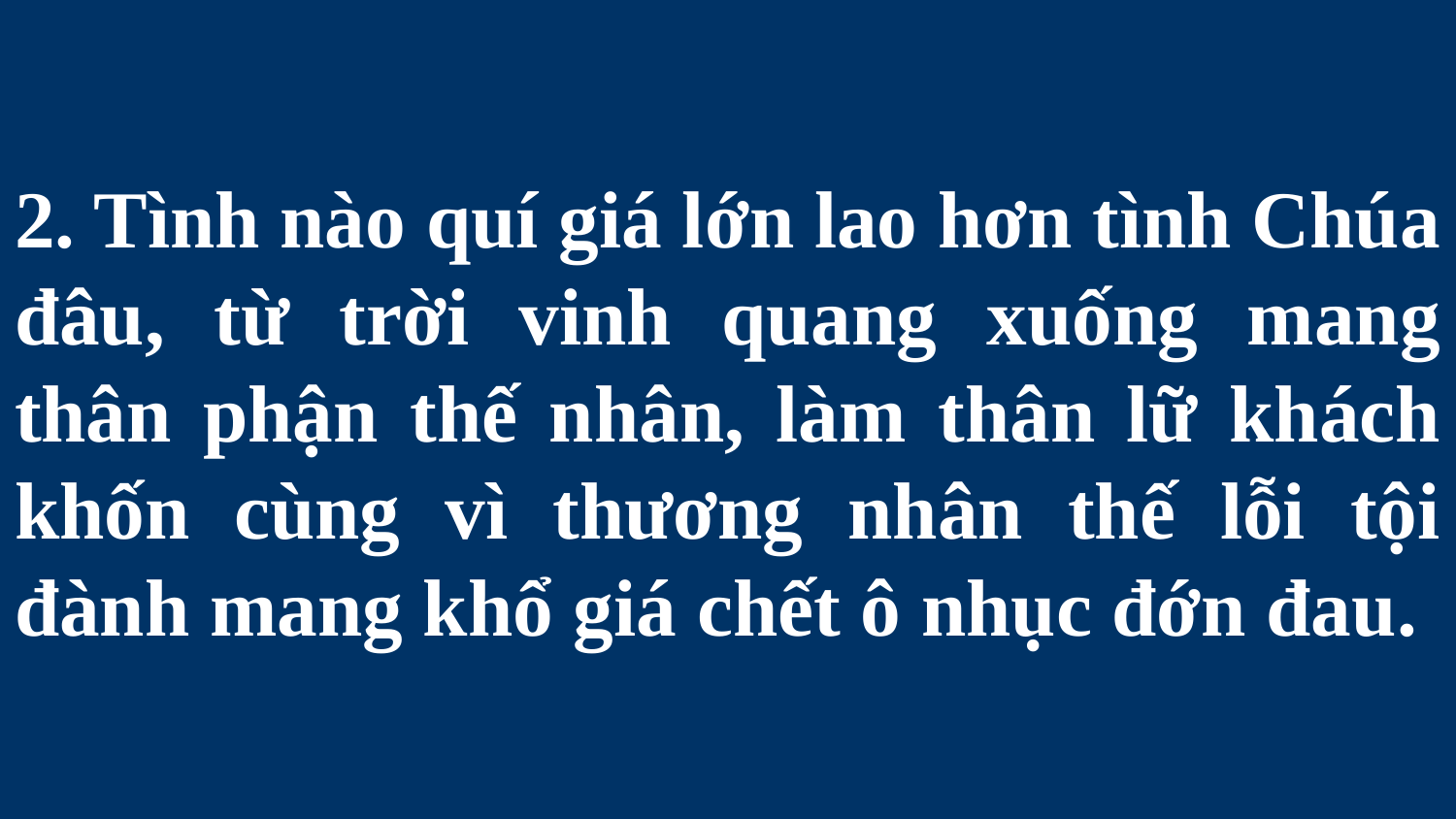

# 2. Tình nào quí giá lớn lao hơn tình Chúa đâu, từ trời vinh quang xuống mang thân phận thế nhân, làm thân lữ khách khốn cùng vì thương nhân thế lỗi tội đành mang khổ giá chết ô nhục đớn đau.